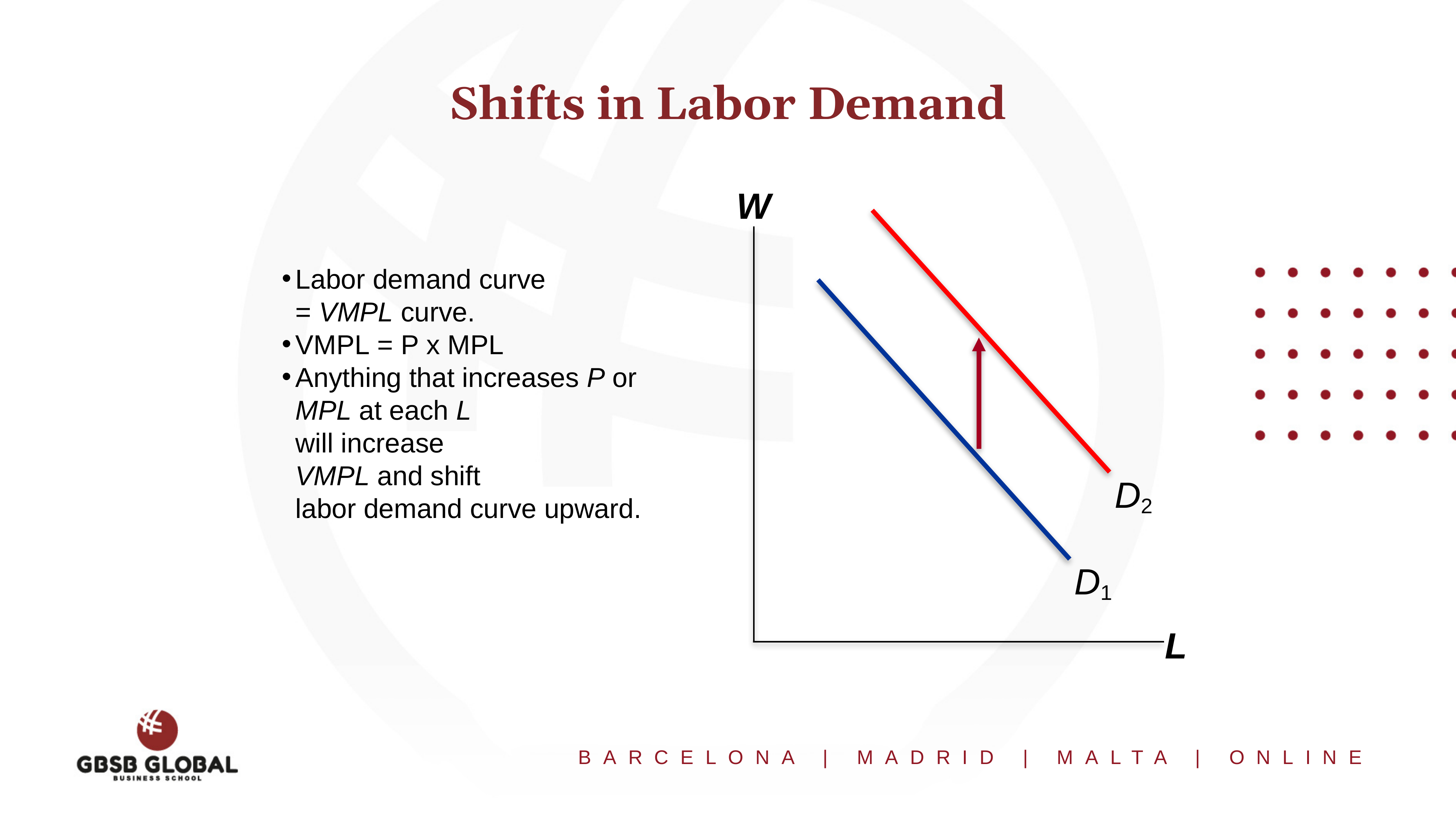

# Shifts in Labor Demand
W

L

D2
Labor demand curve ​
= VMPL curve. ​
VMPL = P x MPL​
Anything that increases P or ​
MPL at each L ​
will increase ​
VMPL and shift ​
labor demand curve upward. ​

D1